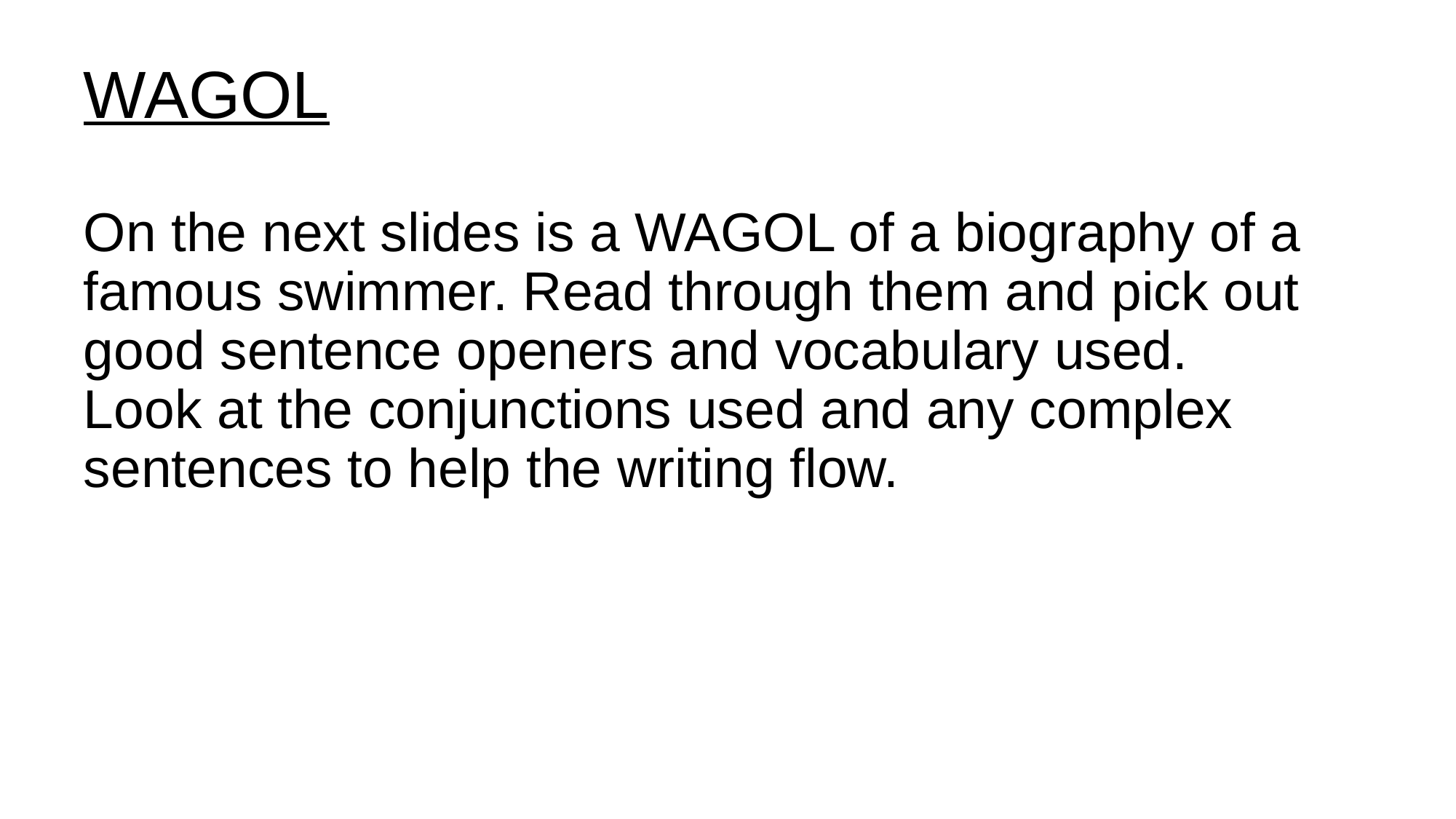

# WAGOL On the next slides is a WAGOL of a biography of a famous swimmer. Read through them and pick out good sentence openers and vocabulary used. Look at the conjunctions used and any complex sentences to help the writing flow.